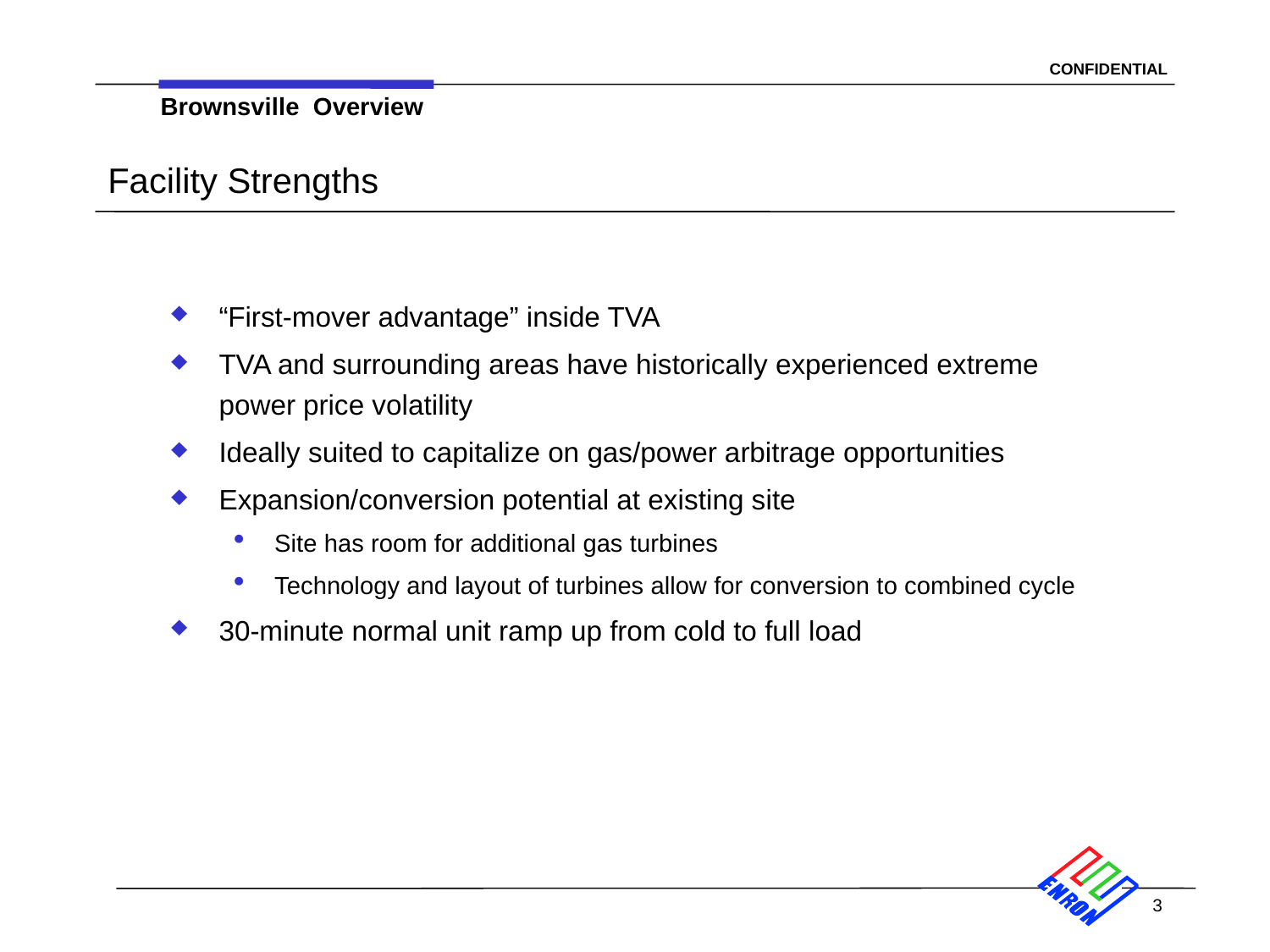

3
Brownsville  Overview
# Facility Strengths

“First-mover advantage” inside TVA
TVA and surrounding areas have historically experienced extreme power price volatility
Ideally suited to capitalize on gas/power arbitrage opportunities
Expansion/conversion potential at existing site
Site has room for additional gas turbines
Technology and layout of turbines allow for conversion to combined cycle
30-minute normal unit ramp up from cold to full load